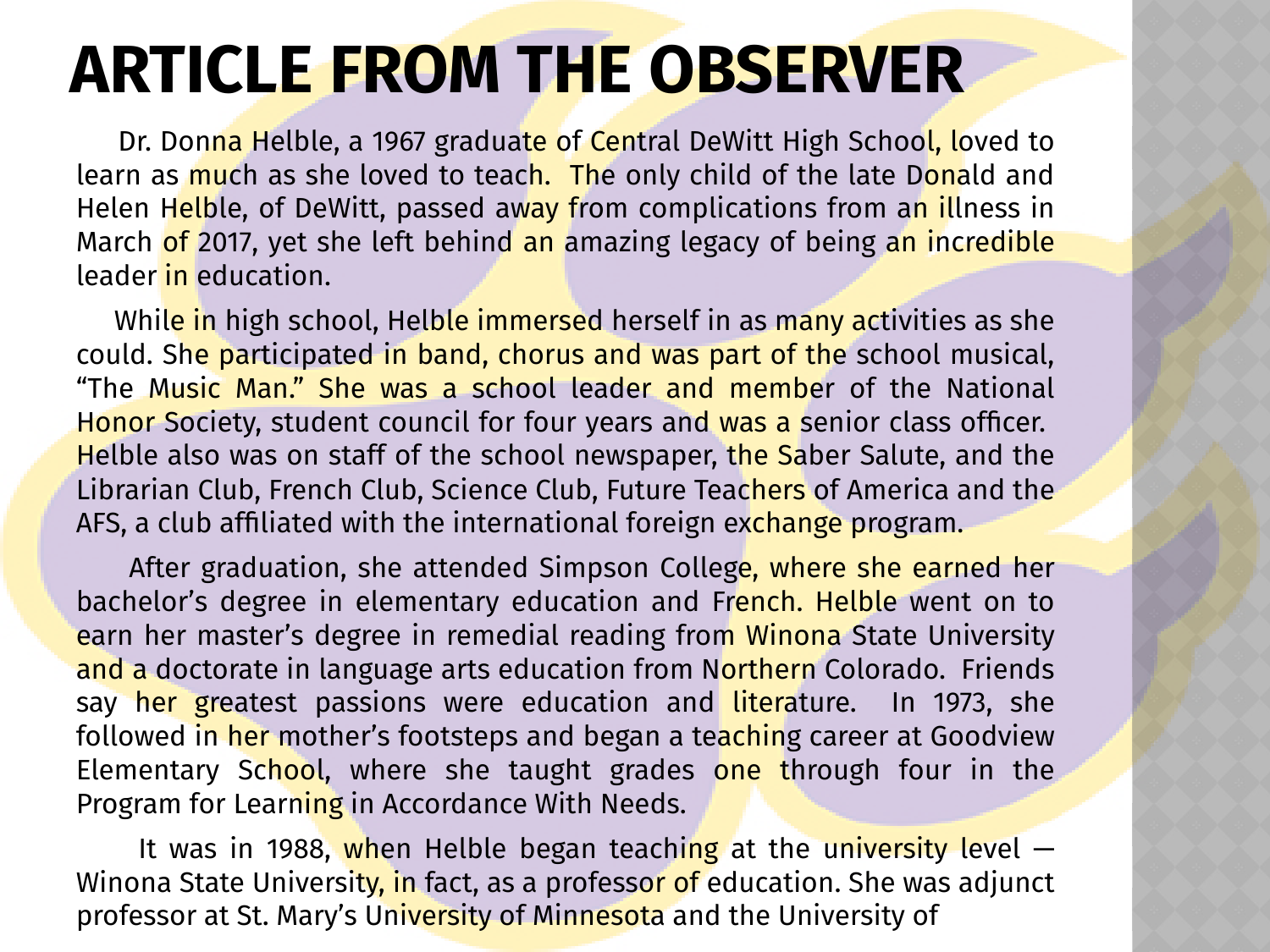

# Article from the Observer
     Dr. Donna Helble, a 1967 graduate of Central DeWitt High School, loved to learn as much as she loved to teach.  The only child of the late Donald and Helen Helble, of DeWitt, passed away from complications from an illness in March of 2017, yet she left behind an amazing legacy of being an incredible leader in education.
     While in high school, Helble immersed herself in as many activities as she could. She participated in band, chorus and was part of the school musical, “The Music Man.” She was a school leader and member of the National Honor Society, student council for four years and was a senior class officer.  Helble also was on staff of the school newspaper, the Saber Salute, and the Librarian Club, French Club, Science Club, Future Teachers of America and the AFS, a club affiliated with the international foreign exchange program.
     After graduation, she attended Simpson College, where she earned her bachelor’s degree in elementary education and French. Helble went on to earn her master’s degree in remedial reading from Winona State University and a doctorate in language arts education from Northern Colorado.  Friends say her greatest passions were education and literature.  In 1973, she followed in her mother’s footsteps and began a teaching career at Goodview Elementary School, where she taught grades one through four in the Program for Learning in Accordance With Needs.
     It was in 1988, when Helble began teaching at the university level — Winona State University, in fact, as a professor of education. She was adjunct professor at St. Mary’s University of Minnesota and the University of